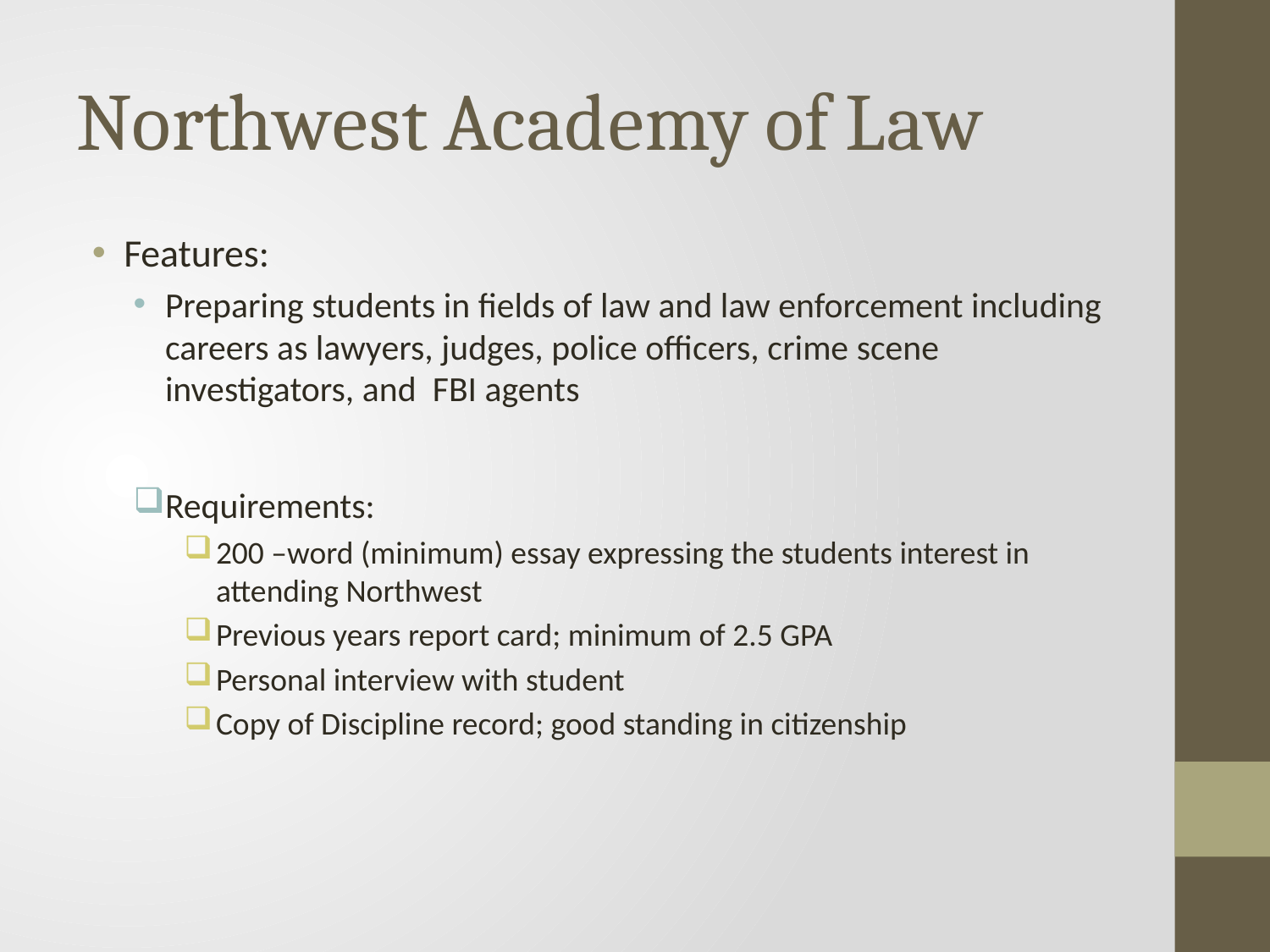

# Northwest Academy of Law
Features:
Preparing students in fields of law and law enforcement including careers as lawyers, judges, police officers, crime scene investigators, and  FBI agents

Requirements:
200 –word (minimum) essay expressing the students interest in attending Northwest
Previous years report card; minimum of 2.5 GPA
Personal interview with student
Copy of Discipline record; good standing in citizenship